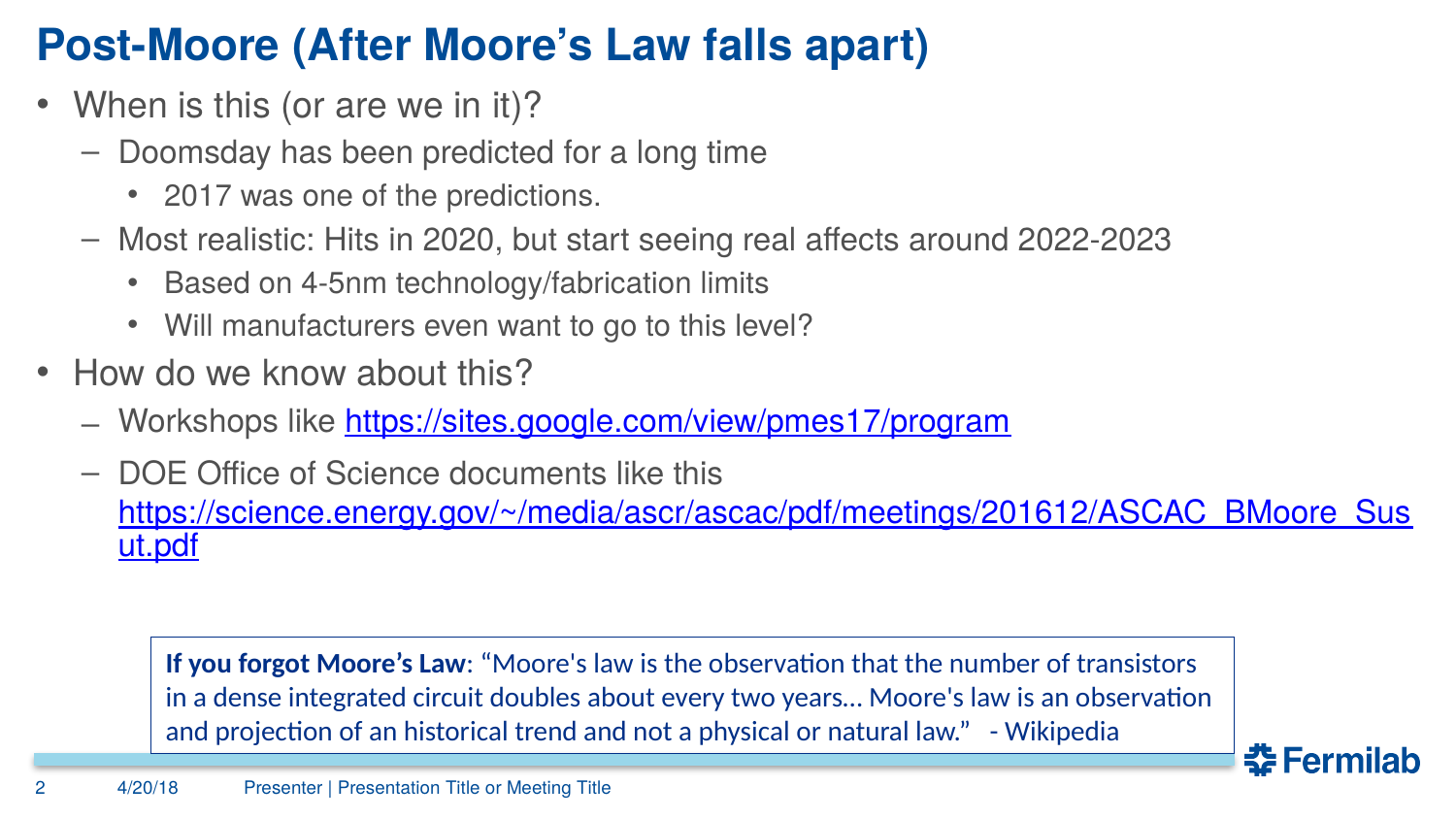

# Post-Moore (After Moore’s Law falls apart)
When is this (or are we in it)?
Doomsday has been predicted for a long time
2017 was one of the predictions.
Most realistic: Hits in 2020, but start seeing real affects around 2022-2023
Based on 4-5nm technology/fabrication limits
Will manufacturers even want to go to this level?
How do we know about this?
Workshops like https://sites.google.com/view/pmes17/program
DOE Office of Science documents like this https://science.energy.gov/~/media/ascr/ascac/pdf/meetings/201612/ASCAC_BMoore_Susut.pdf
If you forgot Moore’s Law: “Moore's law is the observation that the number of transistors in a dense integrated circuit doubles about every two years… Moore's law is an observation and projection of an historical trend and not a physical or natural law.”   - Wikipedia
2
4/20/18
Presenter | Presentation Title or Meeting Title